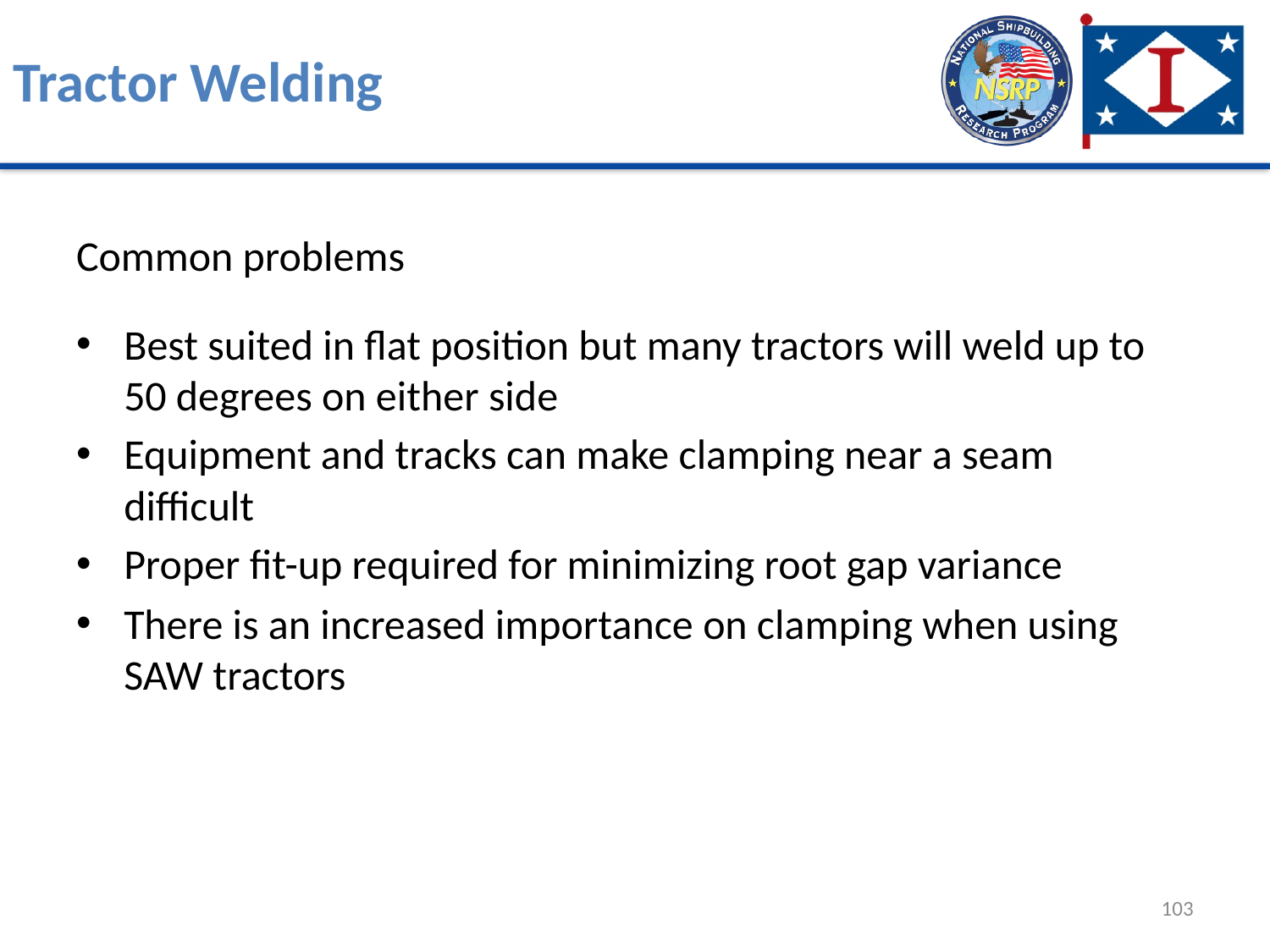

# Tractor Welding
Common problems

Best suited in flat position but many tractors will weld up to 50 degrees on either side
Equipment and tracks can make clamping near a seam difficult
Proper fit-up required for minimizing root gap variance
There is an increased importance on clamping when using SAW tractors

103